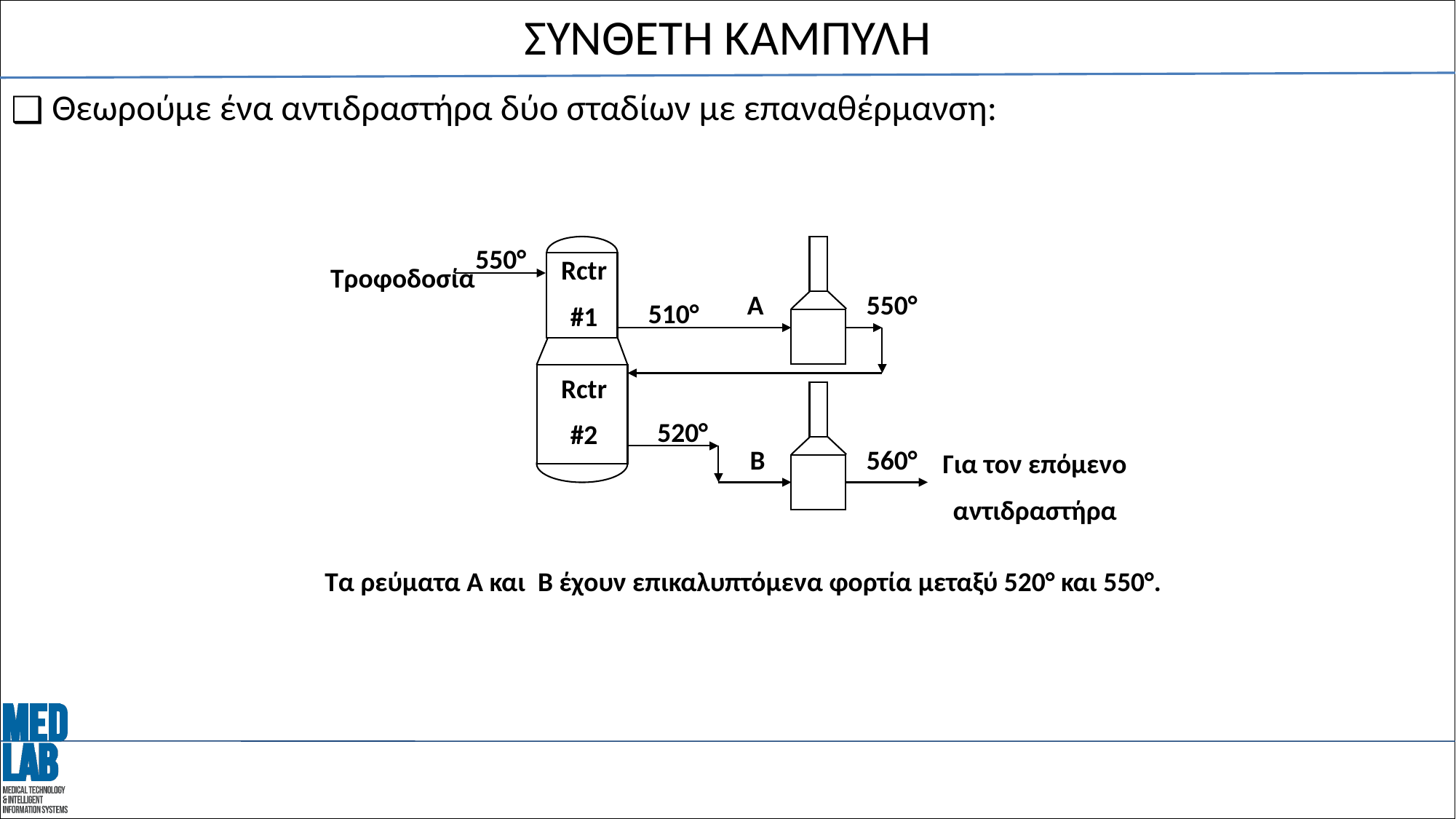

# ΣΥΝΘΕΤΗ ΚΑΜΠΥΛΗ
Θεωρούμε ένα αντιδραστήρα δύο σταδίων με επαναθέρμανση:

550°
Rctr
#1
Τροφοδοσία
A
550°
510°
Rctr
#2

520°
B
560°
Για τον επόμενο
αντιδραστήρα
Τα ρεύματα A και  B έχουν επικαλυπτόμενα φορτία μεταξύ 520° και 550°.